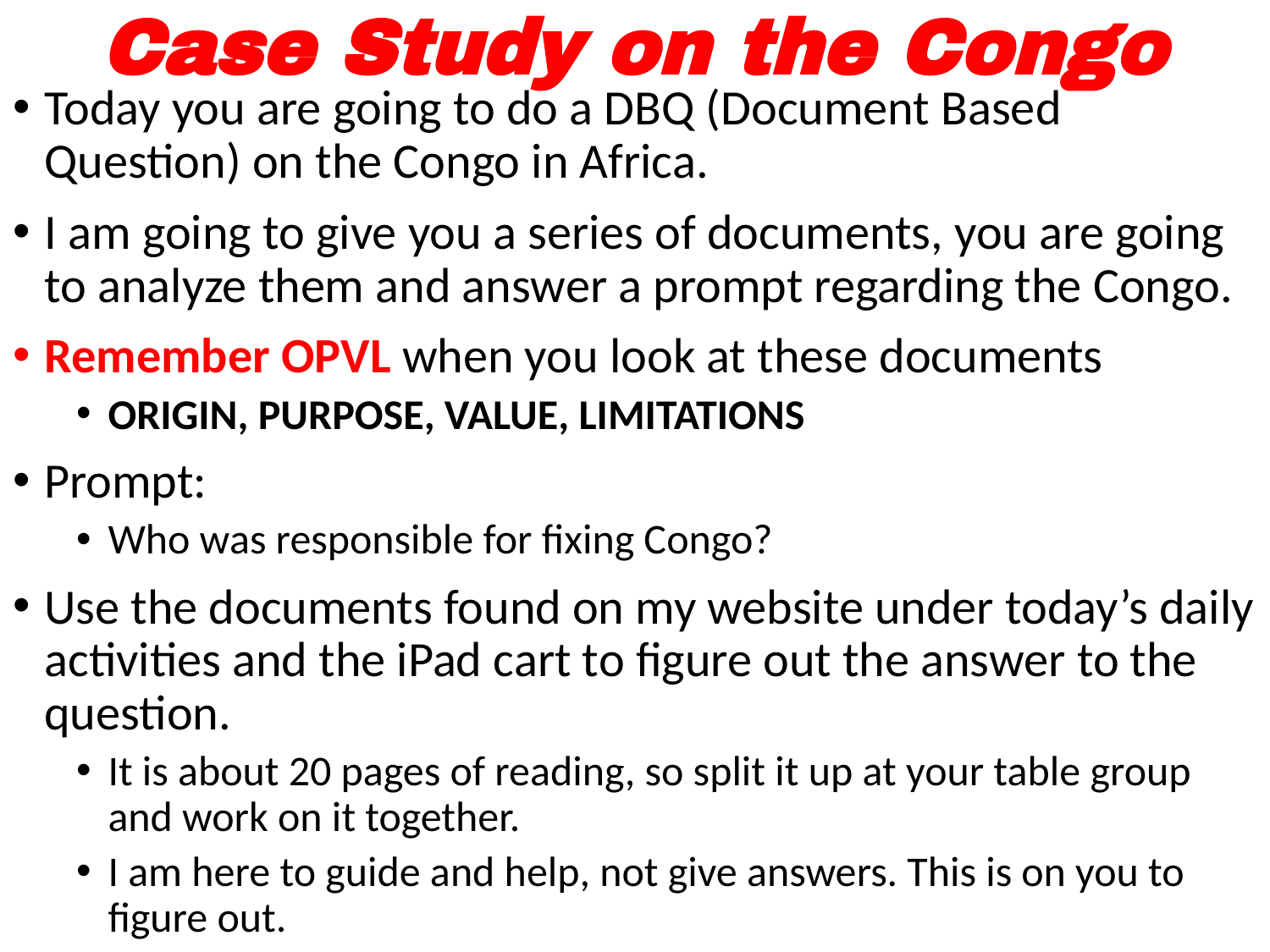

# Case Study on the Congo
Today you are going to do a DBQ (Document Based Question) on the Congo in Africa.
I am going to give you a series of documents, you are going to analyze them and answer a prompt regarding the Congo.
Remember OPVL when you look at these documents
ORIGIN, PURPOSE, VALUE, LIMITATIONS
Prompt:
Who was responsible for fixing Congo?
Use the documents found on my website under today’s daily activities and the iPad cart to figure out the answer to the question.
It is about 20 pages of reading, so split it up at your table group and work on it together.
I am here to guide and help, not give answers. This is on you to figure out.